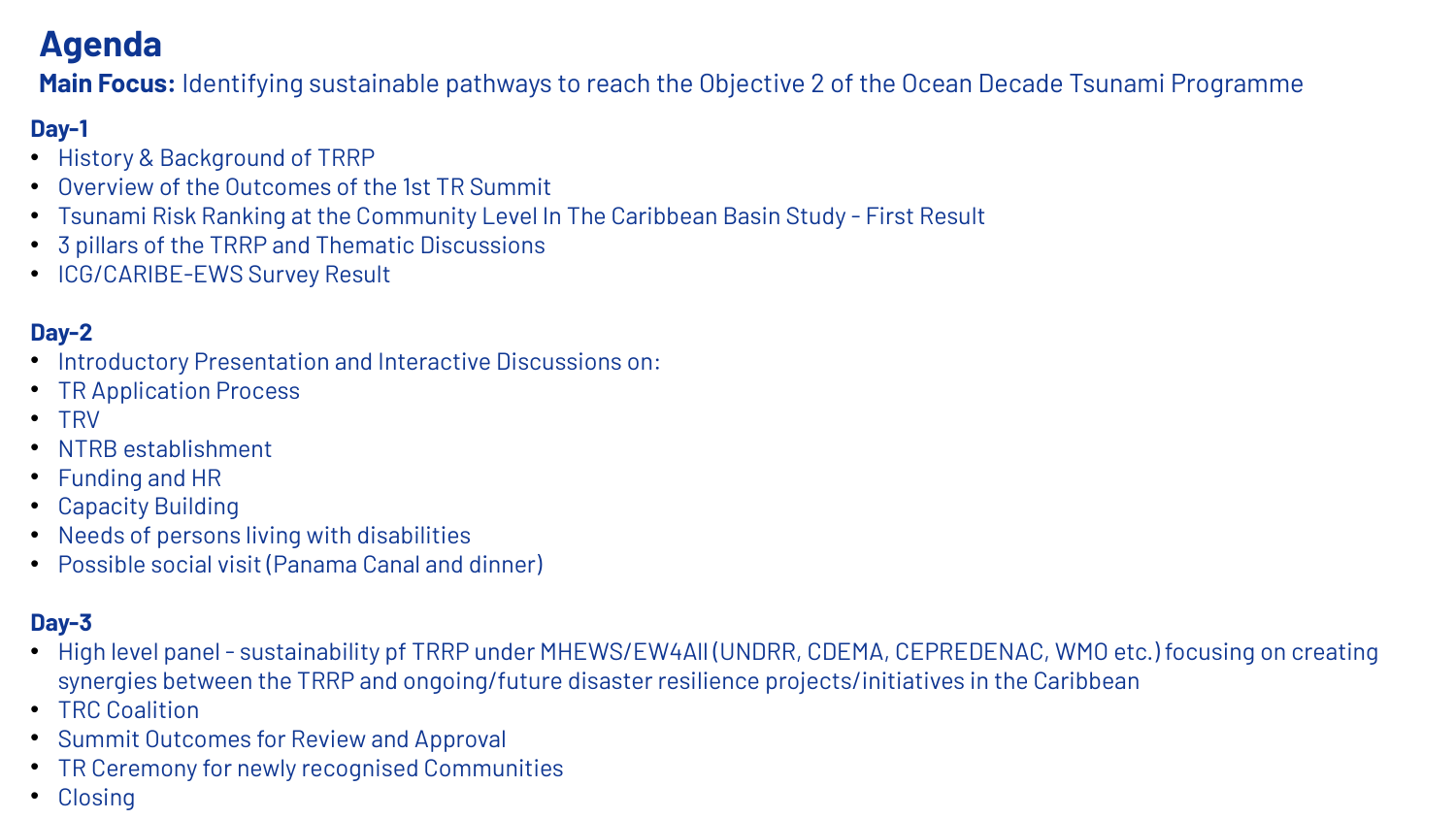

Agenda
Main Focus: Identifying sustainable pathways to reach the Objective 2 of the Ocean Decade Tsunami Programme
Day-1
History & Background of TRRP
Overview of the Outcomes of the 1st TR Summit
Tsunami Risk Ranking at the Community Level In The Caribbean Basin Study - First Result
3 pillars of the TRRP and Thematic Discussions
ICG/CARIBE-EWS Survey Result

Day-2
Introductory Presentation and Interactive Discussions on:
TR Application Process
TRV
NTRB establishment
Funding and HR
Capacity Building
Needs of persons living with disabilities
Possible social visit (Panama Canal and dinner)

Day-3
High level panel - sustainability pf TRRP under MHEWS/EW4All (UNDRR, CDEMA, CEPREDENAC, WMO etc.) focusing on creating synergies between the TRRP and ongoing/future disaster resilience projects/initiatives in the Caribbean
TRC Coalition
Summit Outcomes for Review and Approval
TR Ceremony for newly recognised Communities
Closing